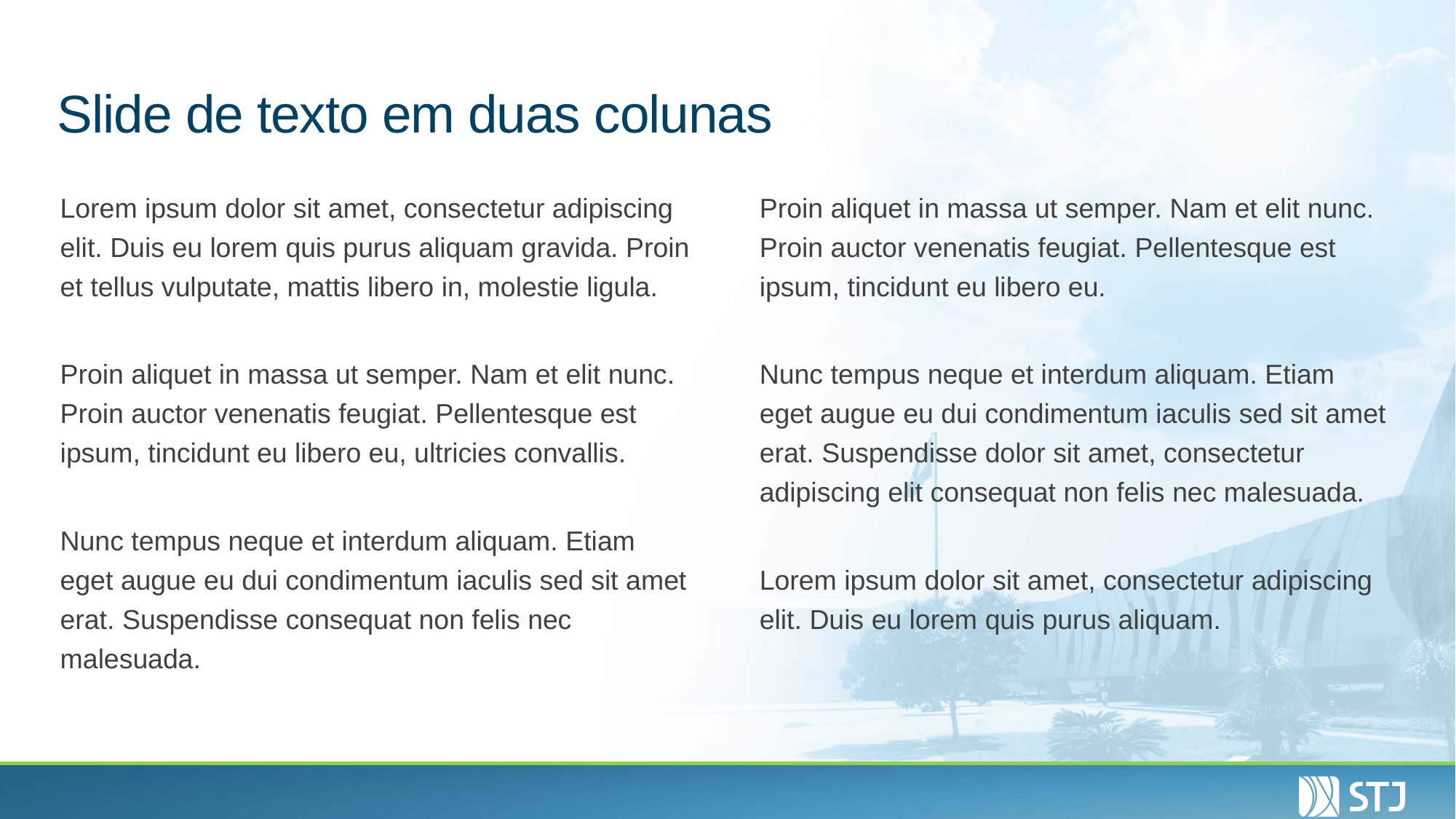

# Slide de texto em duas colunas
Lorem ipsum dolor sit amet, consectetur adipiscing elit. Duis eu lorem quis purus aliquam gravida. Proin et tellus vulputate, mattis libero in, molestie ligula.

Proin aliquet in massa ut semper. Nam et elit nunc. Proin auctor venenatis feugiat. Pellentesque est ipsum, tincidunt eu libero eu, ultricies convallis.

Nunc tempus neque et interdum aliquam. Etiam eget augue eu dui condimentum iaculis sed sit amet erat. Suspendisse consequat non felis nec malesuada.
Proin aliquet in massa ut semper. Nam et elit nunc. Proin auctor venenatis feugiat. Pellentesque est ipsum, tincidunt eu libero eu.

Nunc tempus neque et interdum aliquam. Etiam eget augue eu dui condimentum iaculis sed sit amet erat. Suspendisse dolor sit amet, consectetur adipiscing elit consequat non felis nec malesuada.

Lorem ipsum dolor sit amet, consectetur adipiscing elit. Duis eu lorem quis purus aliquam.